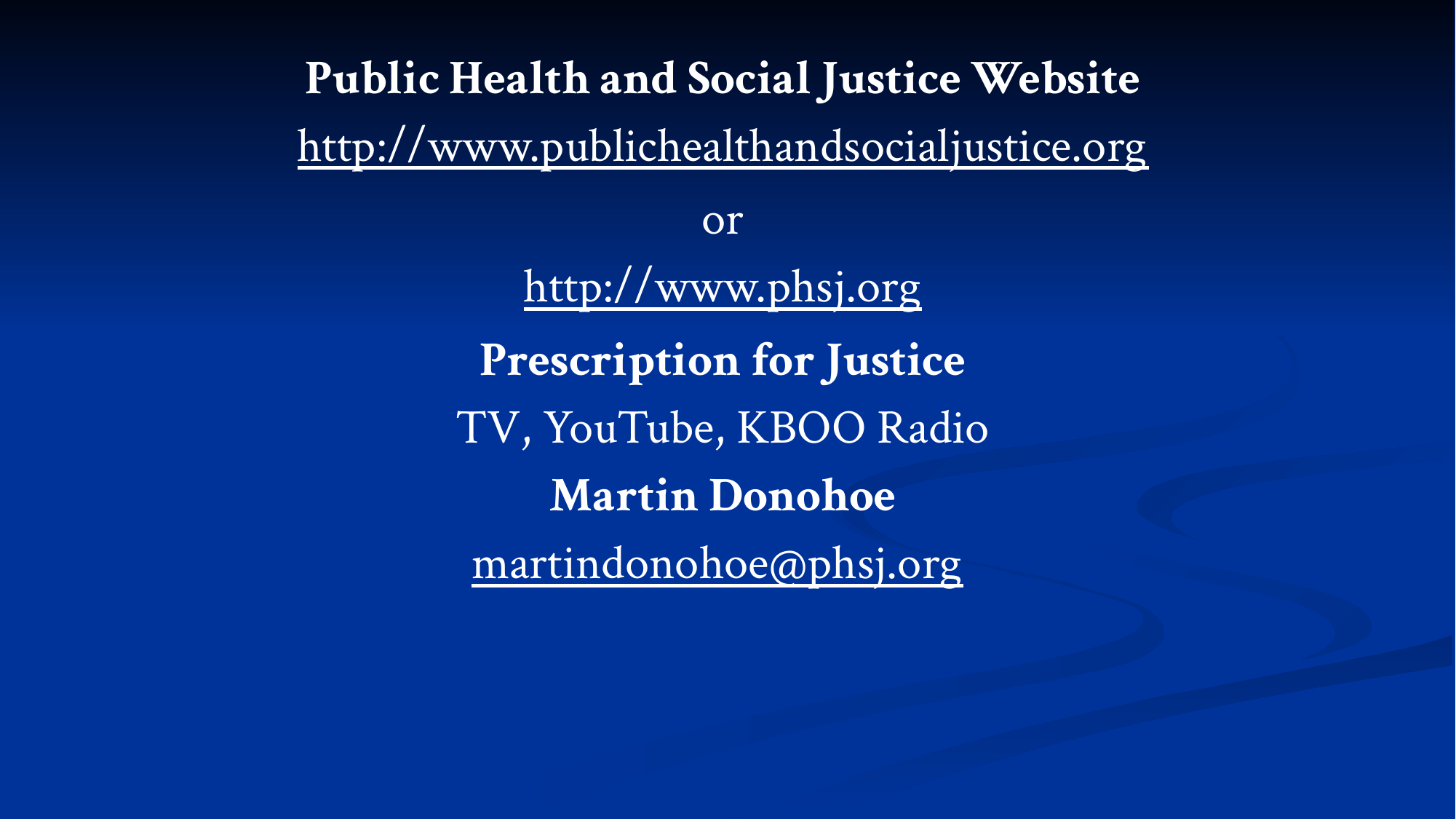

Public Health and Social Justice Website
http://www.publichealthandsocialjustice.org
or
http://www.phsj.org
Prescription for Justice
TV, YouTube, KBOO Radio
Martin Donohoe
martindonohoe@phsj.org